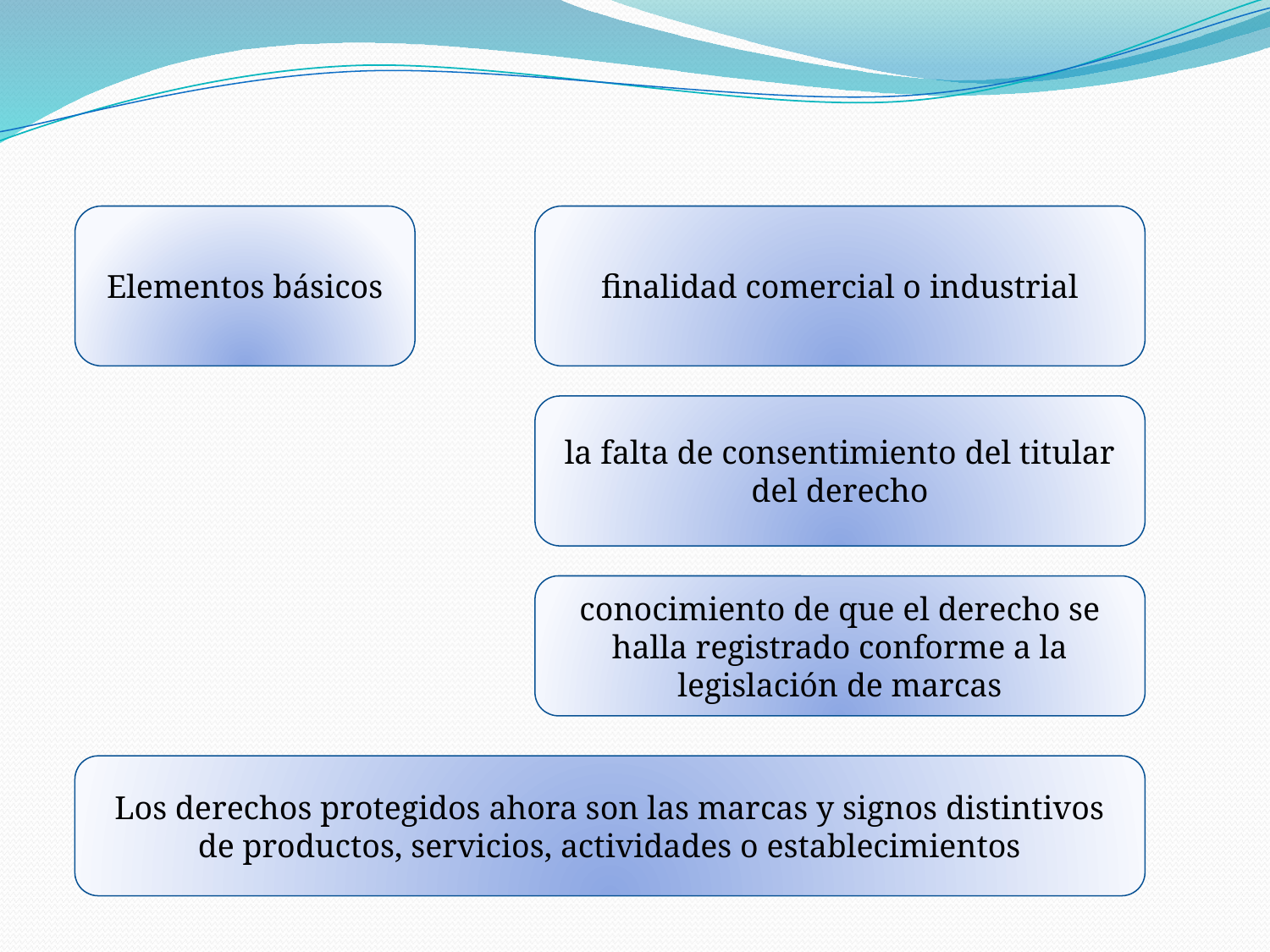

Elementos básicos
finalidad comercial o industrial
la falta de consentimiento del titular del derecho
conocimiento de que el derecho se halla registrado conforme a la legislación de marcas
Los derechos protegidos ahora son las marcas y signos distintivos de productos, servicios, actividades o establecimientos